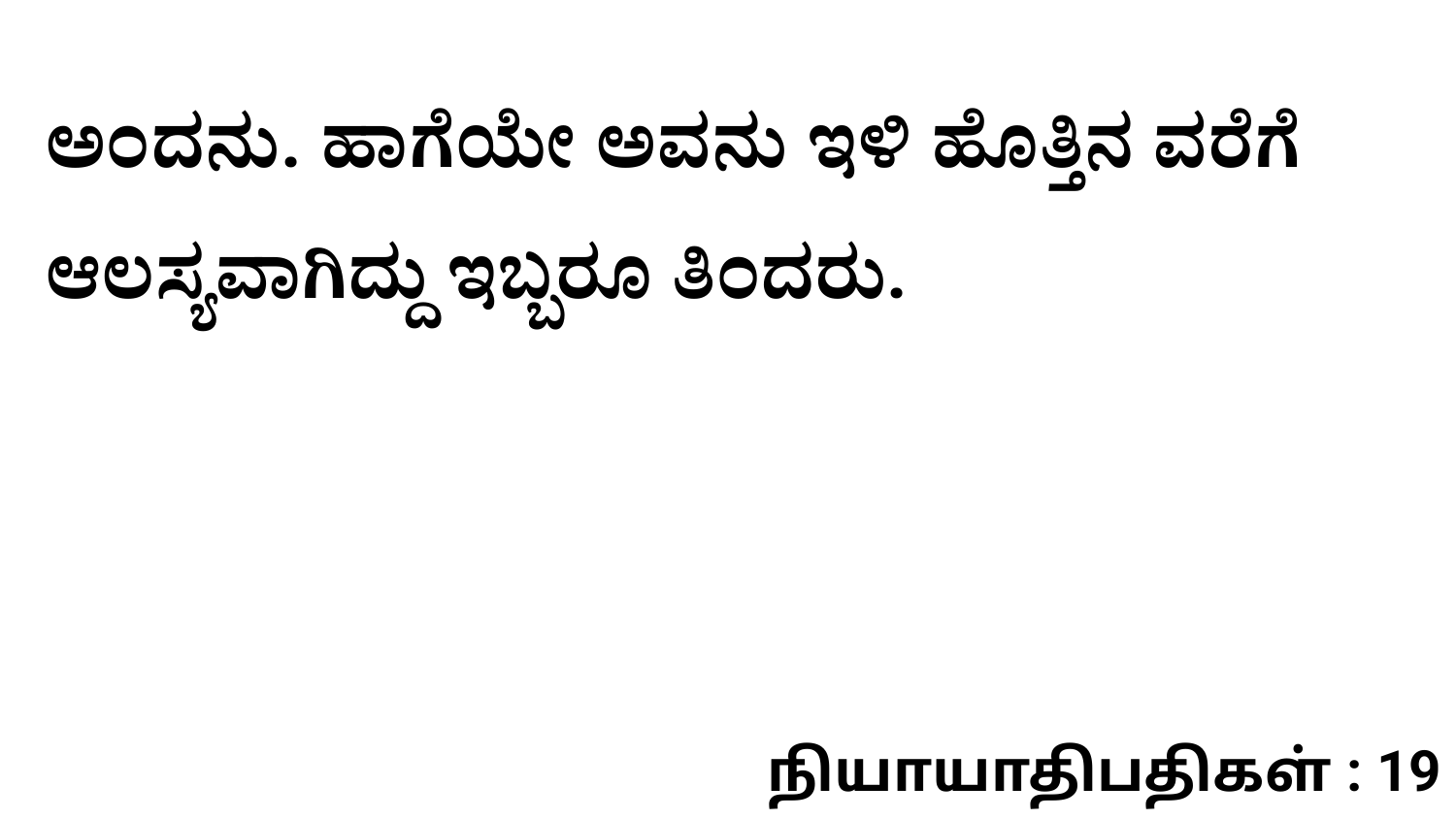

ಅಂದನು. ಹಾಗೆಯೇ ಅವನು ಇಳಿ ಹೊತ್ತಿನ ವರೆಗೆ ಆಲಸ್ಯವಾಗಿದ್ದು ಇಬ್ಬರೂ ತಿಂದರು.
நியாயாதிபதிகள் : 19